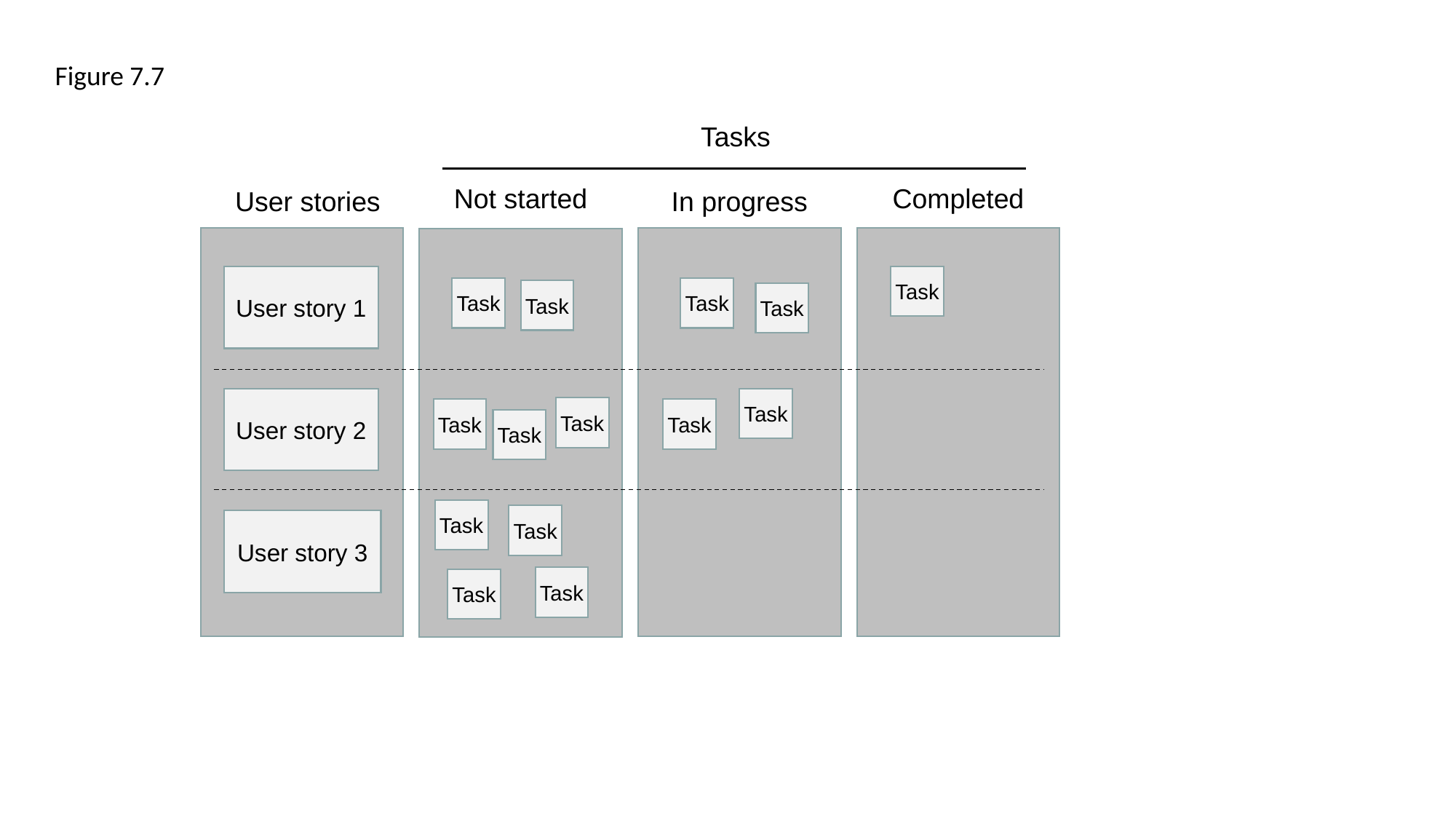

Figure 7.7
Tasks
Not started
Completed
User stories
In progress

User story 1
Task
Task
Task
Task
Task
User story 2
Task
Task
Task
Task
Task
Task
Task
User story 3
Task
Task